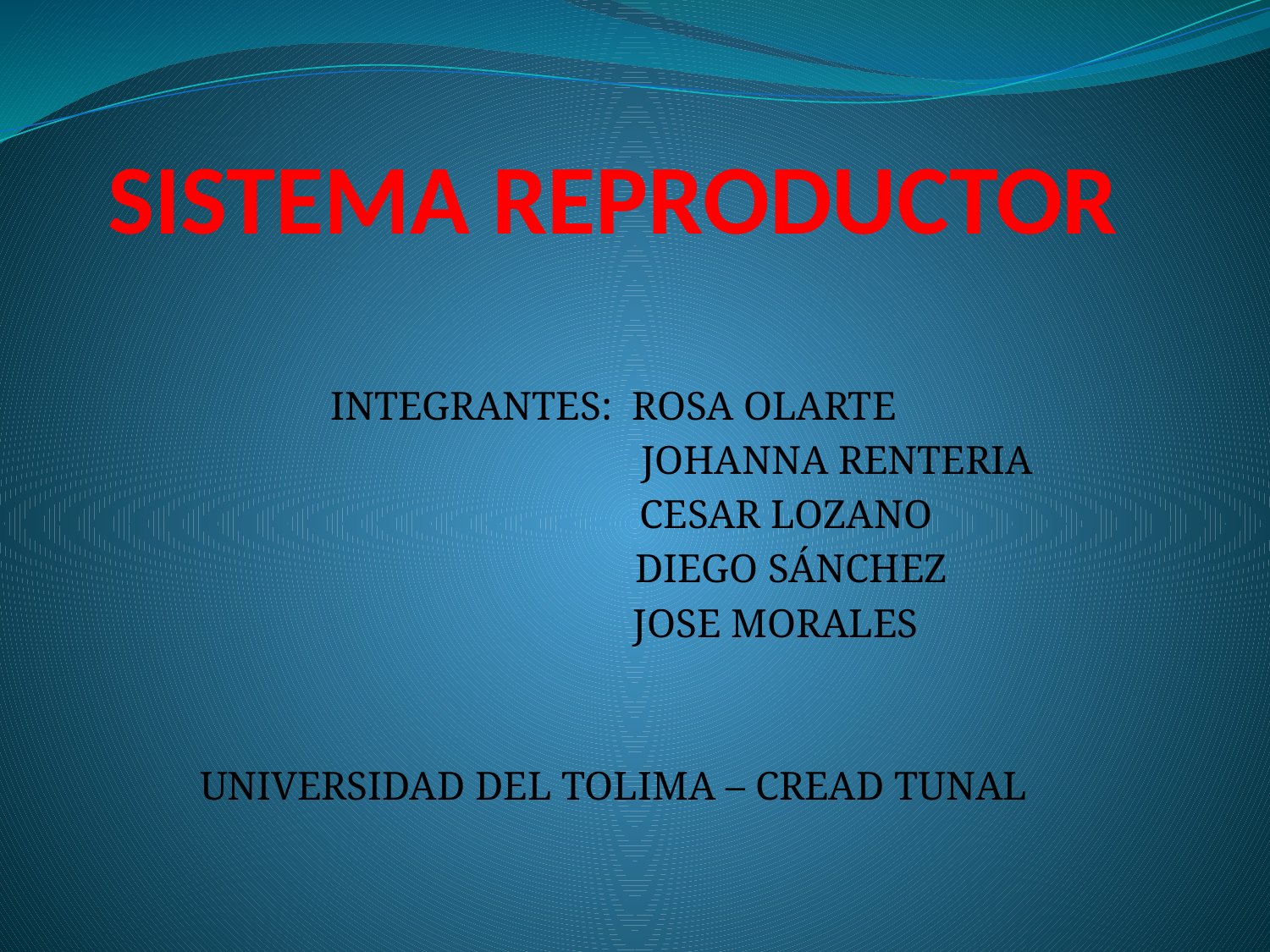

# SISTEMA REPRODUCTOR
INTEGRANTES:  ROSA OLARTE
                                            JOHANNA RENTERIA
                                  CESAR LOZANO
                                   DIEGO SÁNCHEZ
                                JOSE MORALES

UNIVERSIDAD DEL TOLIMA – CREAD TUNAL